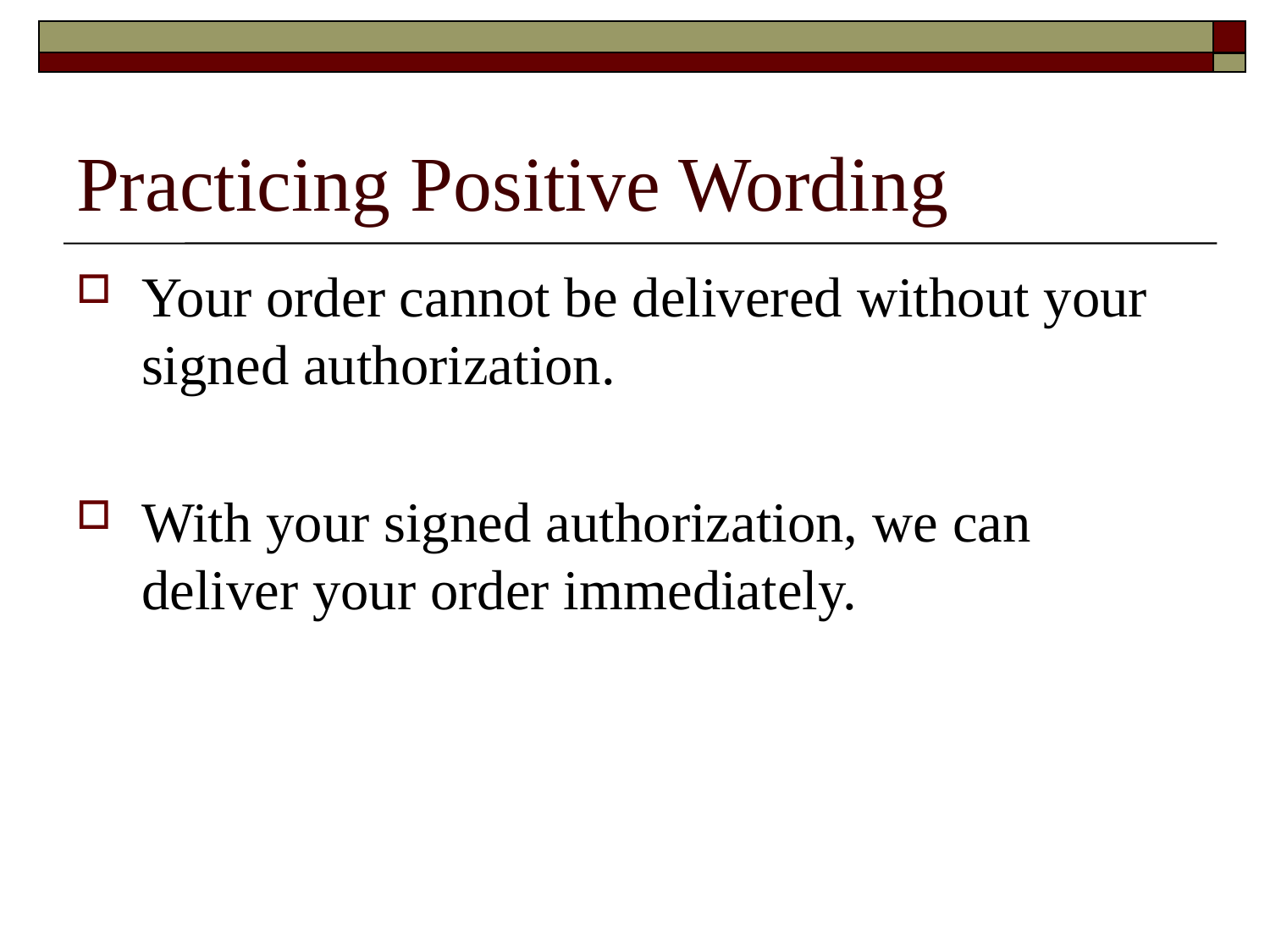

# Practicing Positive Wording
Your order cannot be delivered without your signed authorization.

With your signed authorization, we can deliver your order immediately.